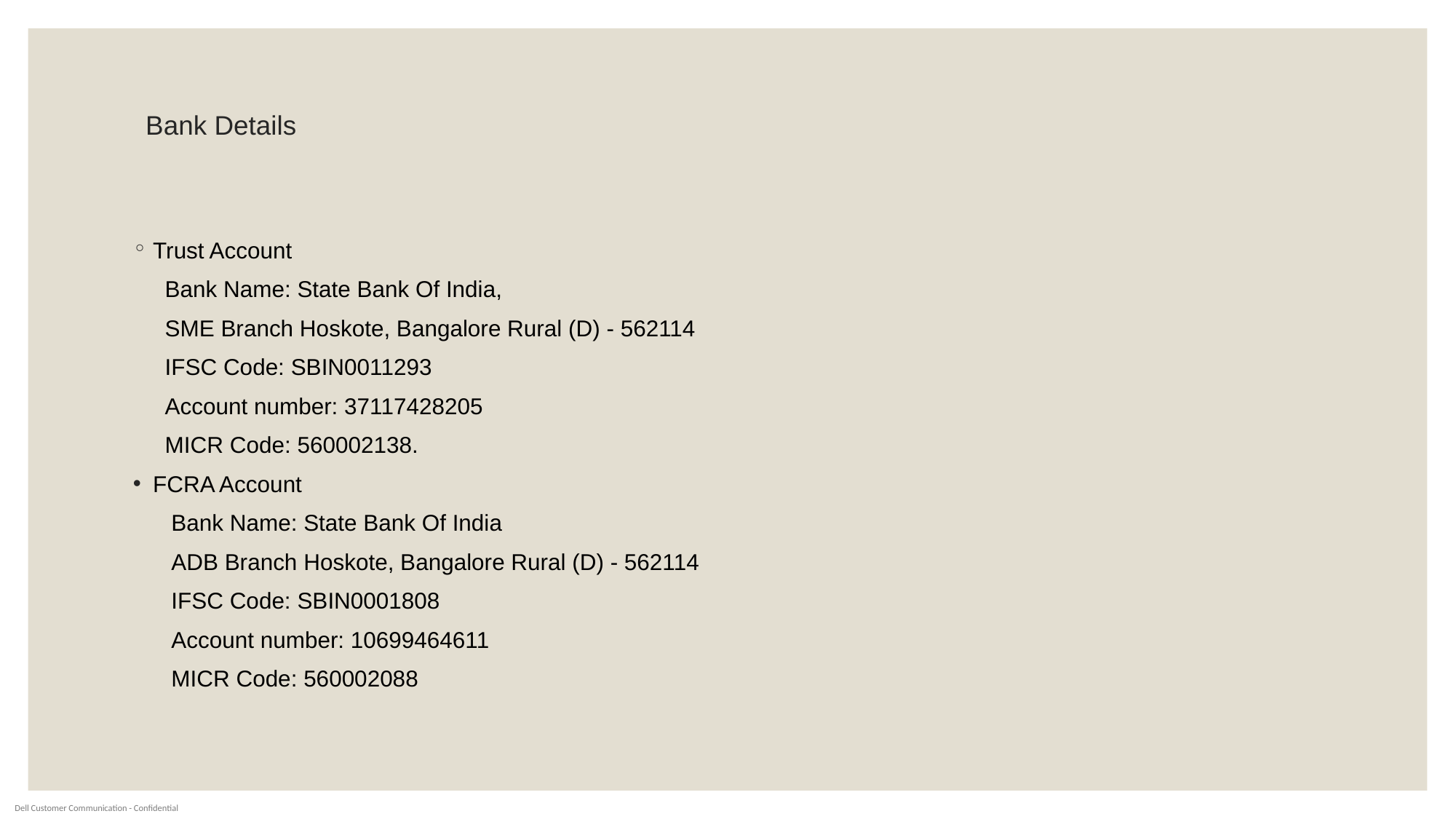

# Bank Details
Trust Account
     Bank Name: State Bank Of India,
     SME Branch Hoskote, Bangalore Rural (D) - 562114
     IFSC Code: SBIN0011293
     Account number: 37117428205
     MICR Code: 560002138.
FCRA Account
      Bank Name: State Bank Of India
      ADB Branch Hoskote, Bangalore Rural (D) - 562114
      IFSC Code: SBIN0001808
      Account number: 10699464611
      MICR Code: 560002088